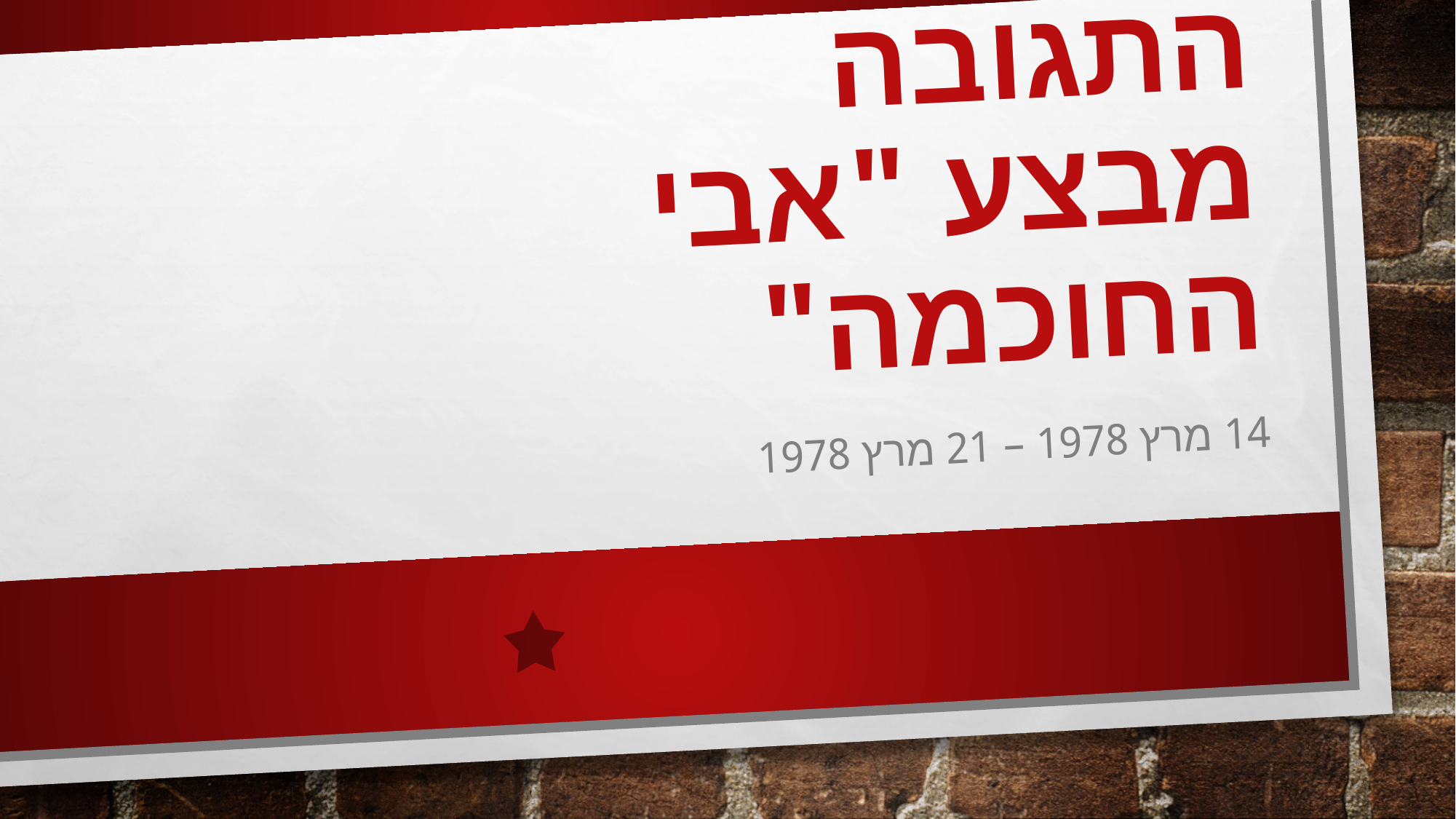

# התגובה מבצע "אבי החוכמה"
14 מרץ 1978 – 21 מרץ 1978